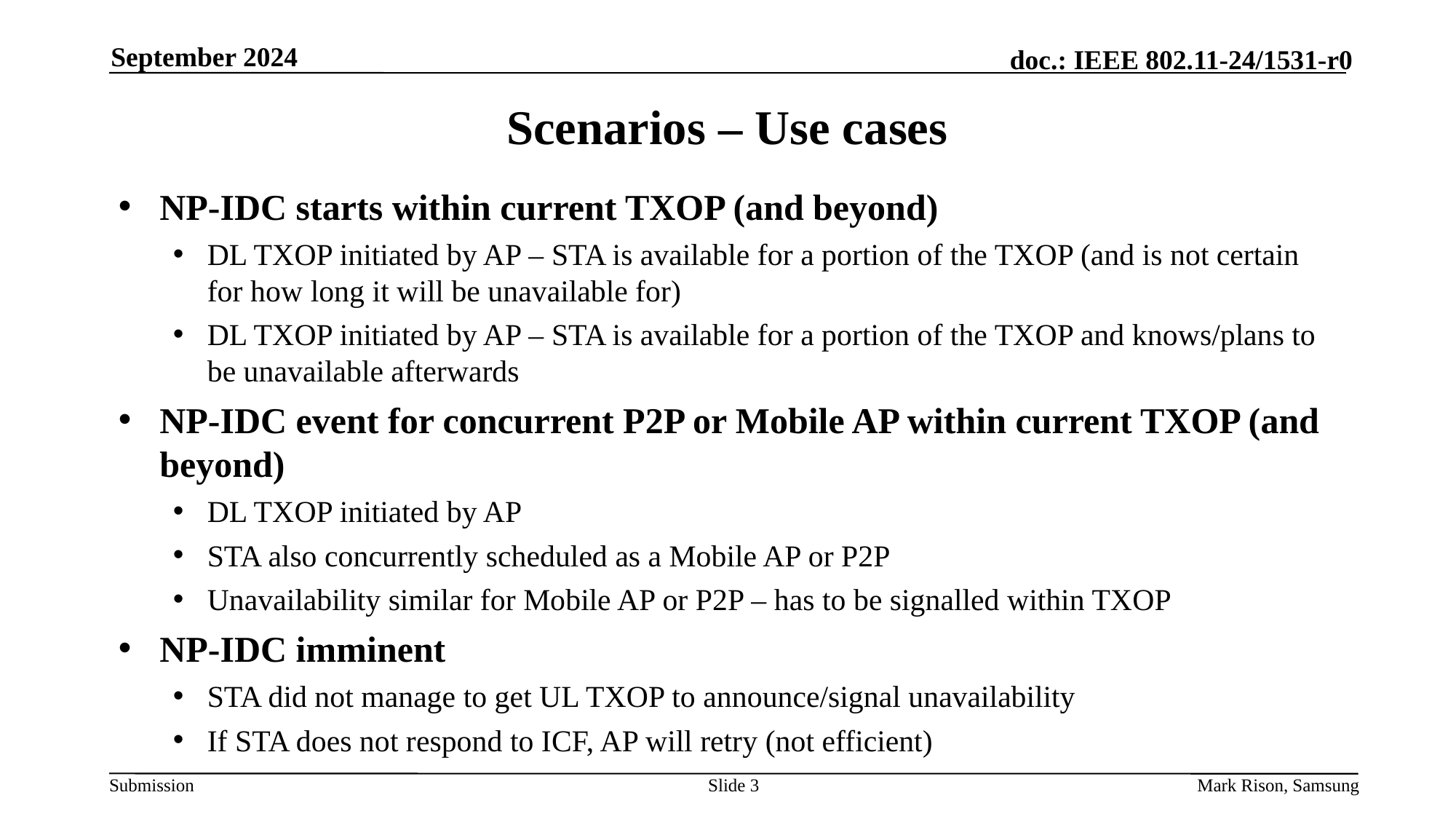

September 2024
# Scenarios – Use cases
NP-IDC starts within current TXOP (and beyond)
DL TXOP initiated by AP – STA is available for a portion of the TXOP (and is not certain for how long it will be unavailable for)
DL TXOP initiated by AP – STA is available for a portion of the TXOP and knows/plans to be unavailable afterwards
NP-IDC event for concurrent P2P or Mobile AP within current TXOP (and beyond)
DL TXOP initiated by AP
STA also concurrently scheduled as a Mobile AP or P2P
Unavailability similar for Mobile AP or P2P – has to be signalled within TXOP
NP-IDC imminent
STA did not manage to get UL TXOP to announce/signal unavailability
If STA does not respond to ICF, AP will retry (not efficient)
Slide 3
Mark Rison, Samsung